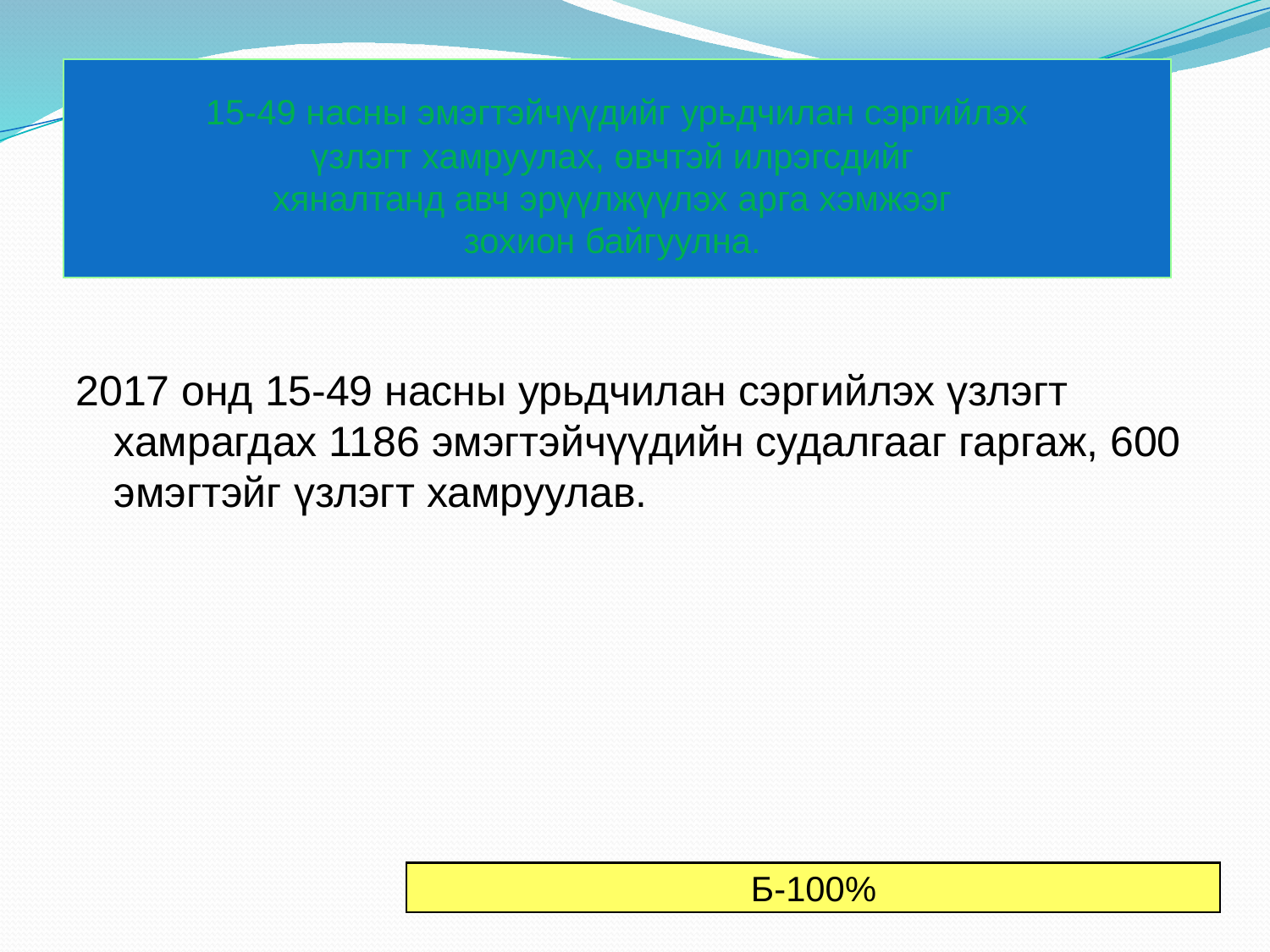

# 15-49 насны эмэгтэйчүүдийг урьдчилан сэргийлэх үзлэгт хамруулах, өвчтэй илрэгсдийг хяналтанд авч эрүүлжүүлэх арга хэмжээг зохион байгуулна.
2017 онд 15-49 насны урьдчилан сэргийлэх үзлэгт хамрагдах 1186 эмэгтэйчүүдийн судалгааг гаргаж, 600 эмэгтэйг үзлэгт хамруулав.
Б-100%